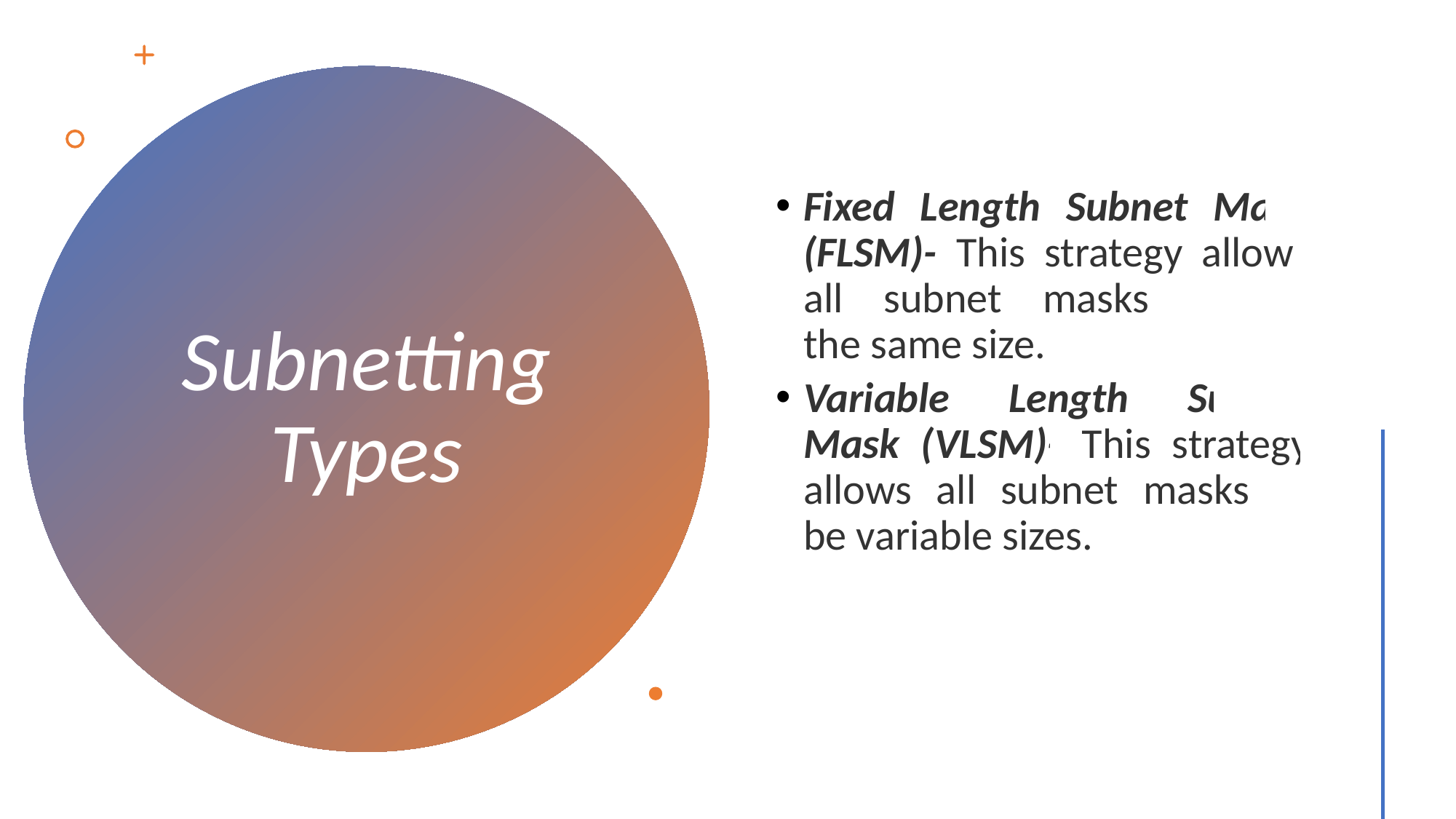

Fixed Length Subnet Mask (FLSM)- This strategy allows all subnet masks to be the same size.
Variable Length Subnet Mask (VLSM)- This strategy allows all subnet masks to be variable sizes.

Subnetting Types